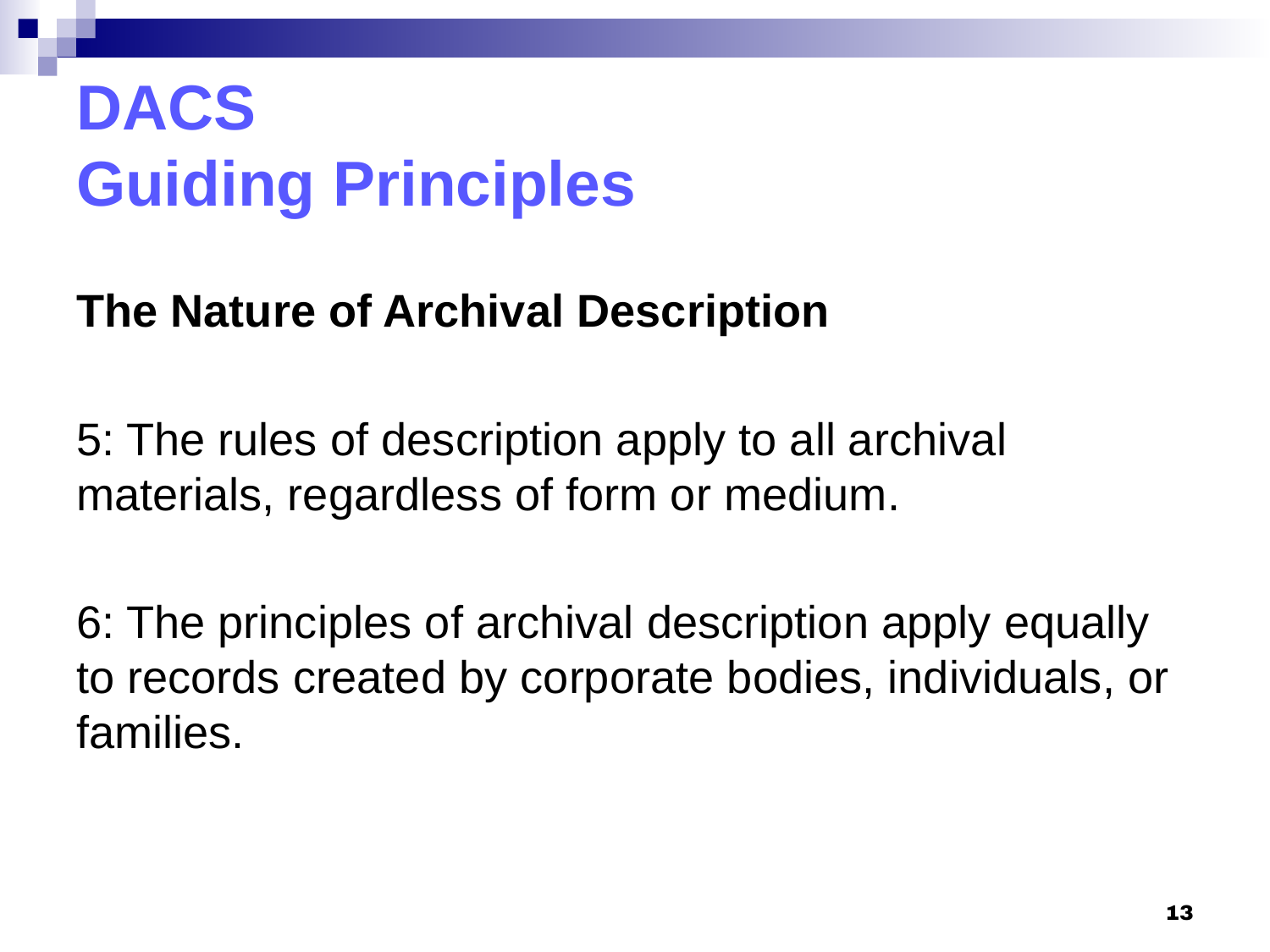

# DACS Guiding Principles
The Nature of Archival Description

5: The rules of description apply to all archival materials, regardless of form or medium.

6: The principles of archival description apply equally to records created by corporate bodies, individuals, or families.

13